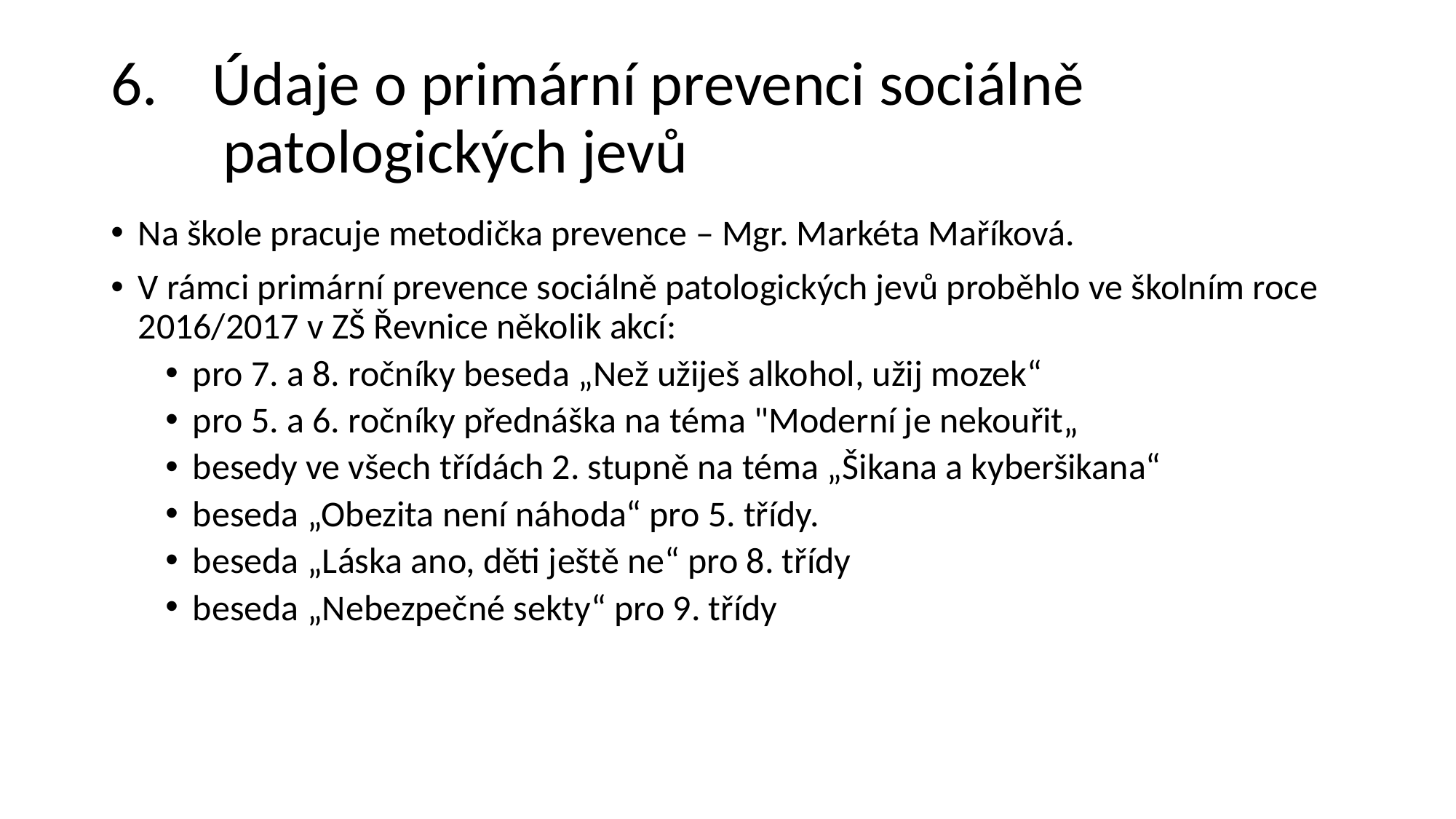

# 6. 	Údaje o primární prevenci sociálně patologických jevů
Na škole pracuje metodička prevence – Mgr. Markéta Maříková.
V rámci primární prevence sociálně patologických jevů proběhlo ve školním roce 2016/2017 v ZŠ Řevnice několik akcí:
pro 7. a 8. ročníky beseda „Než užiješ alkohol, užij mozek“
pro 5. a 6. ročníky přednáška na téma "Moderní je nekouřit„
besedy ve všech třídách 2. stupně na téma „Šikana a kyberšikana“
beseda „Obezita není náhoda“ pro 5. třídy.
beseda „Láska ano, děti ještě ne“ pro 8. třídy
beseda „Nebezpečné sekty“ pro 9. třídy